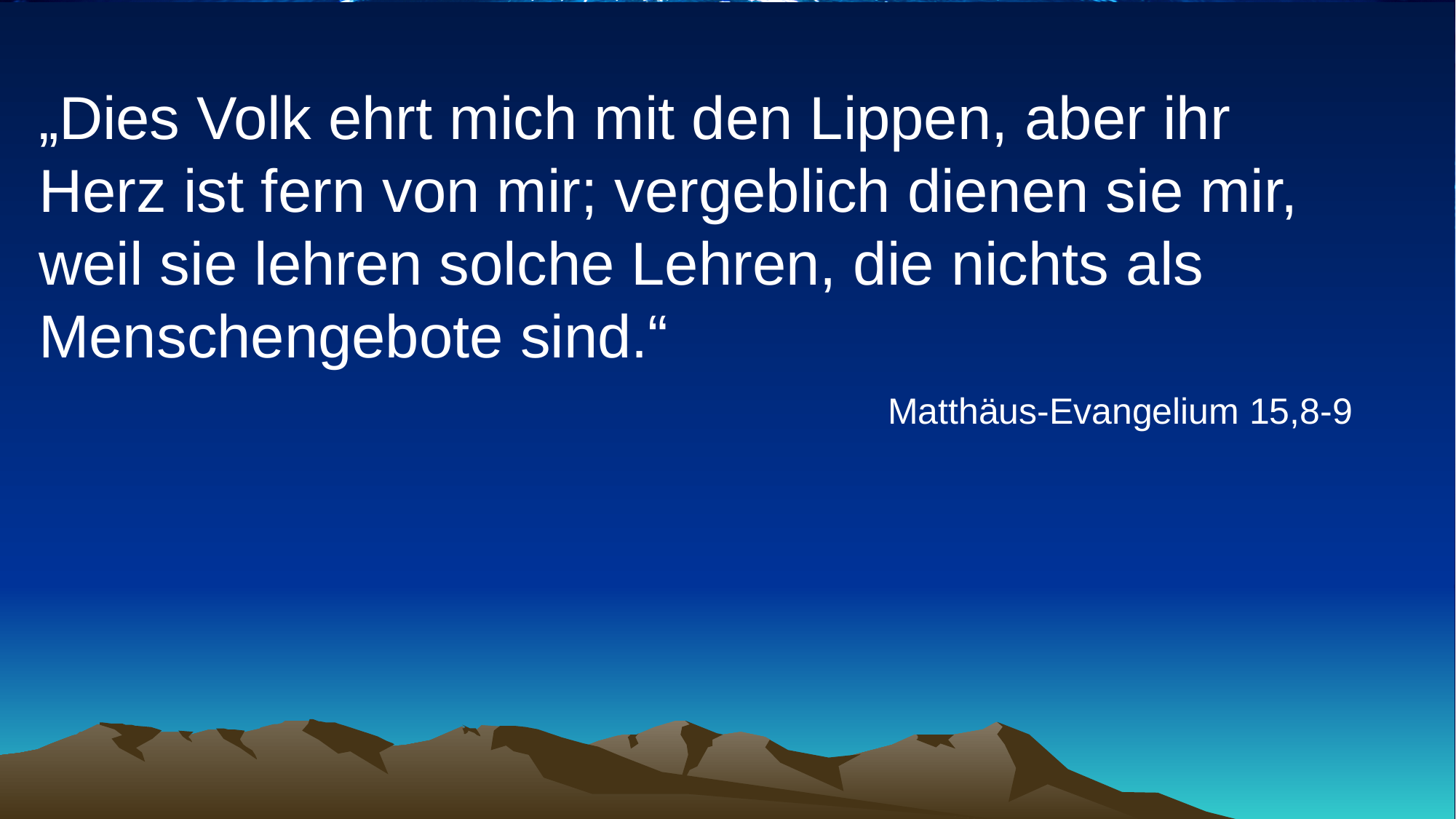

# „Dies Volk ehrt mich mit den Lippen, aber ihr Herz ist fern von mir; vergeblich dienen sie mir, weil sie lehren solche Lehren, die nichts als Menschengebote sind.“
Matthäus-Evangelium 15,8-9